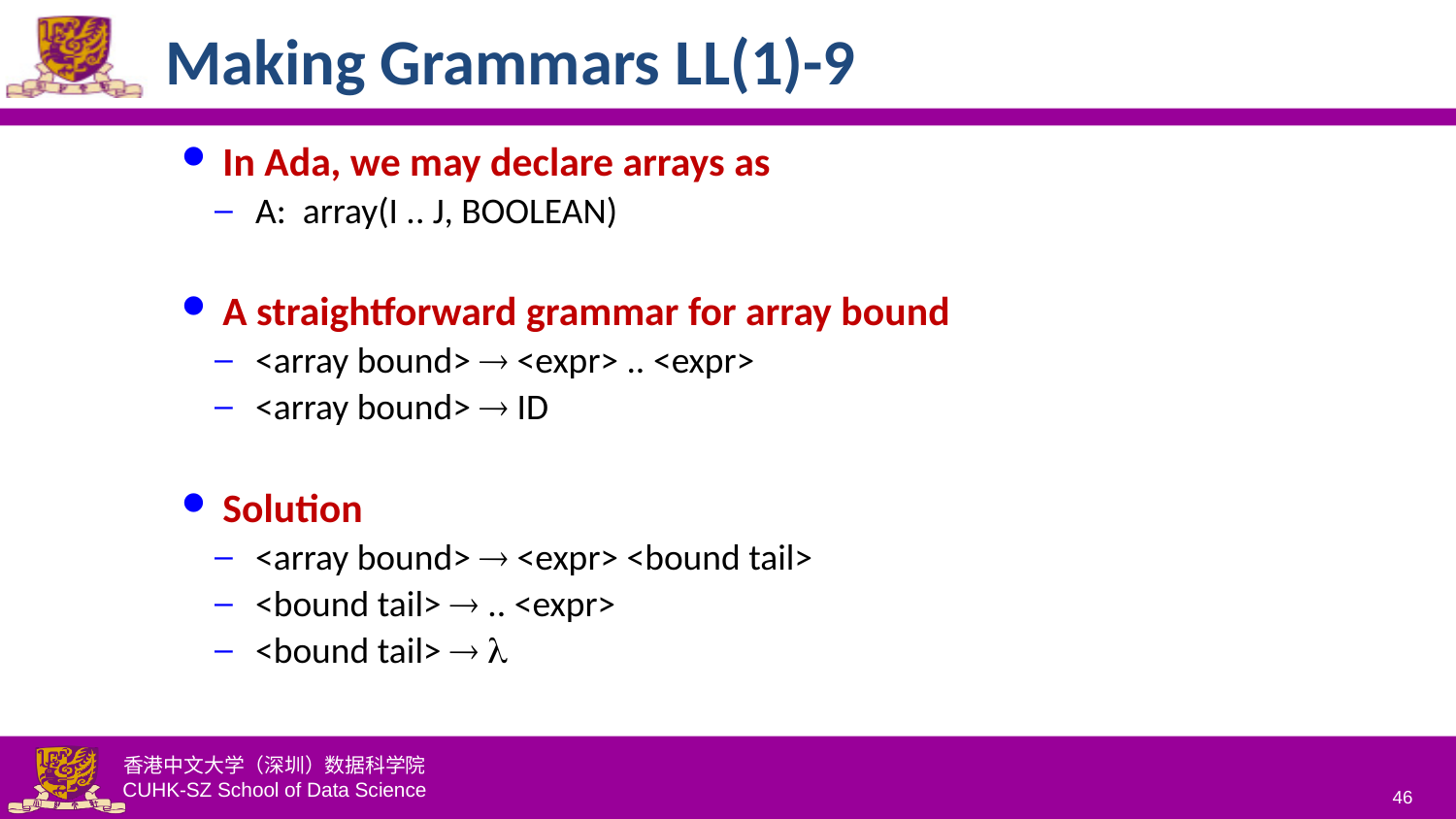

# Making Grammars LL(1)-9
In Ada, we may declare arrays as
A:  array(I .. J, BOOLEAN)

A straightforward grammar for array bound
<array bound> → <expr> .. <expr>
<array bound> → ID

Solution
<array bound> → <expr> <bound tail>
<bound tail> → .. <expr>
<bound tail> → λ

46